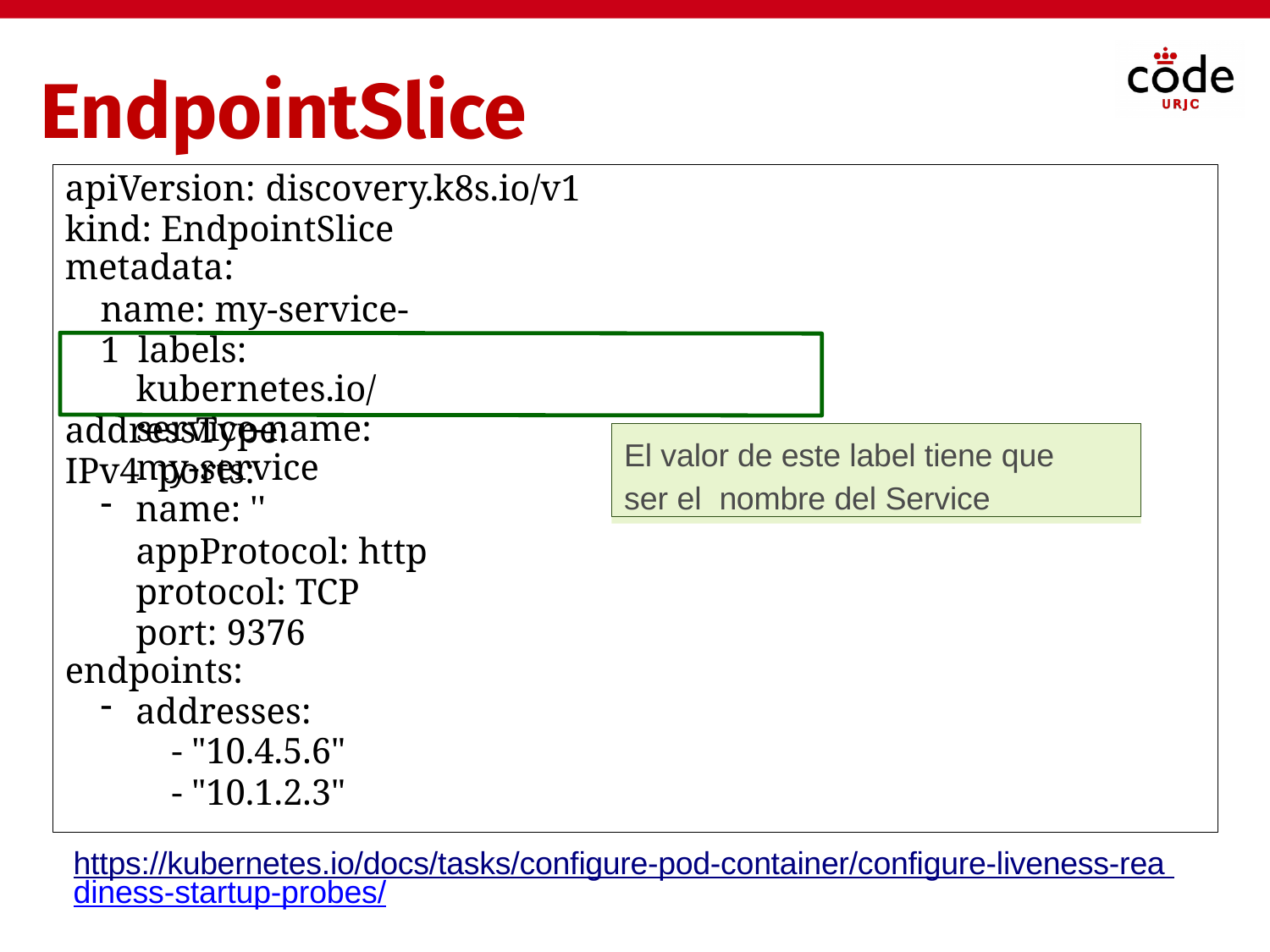

# EndpointSlice
apiVersion: discovery.k8s.io/v1  kind: EndpointSlice
metadata:
name: my-service-1  labels:
kubernetes.io/service-name: my-service

addressType: IPv4  ports:
name: ''
appProtocol: http  protocol: TCP  port: 9376
endpoints:
addresses:
- "10.4.5.6"
- "10.1.2.3"
El valor de este label tiene que ser el  nombre del Service
https://kubernetes.io/docs/tasks/configure-pod-container/configure-liveness-rea  diness-startup-probes/